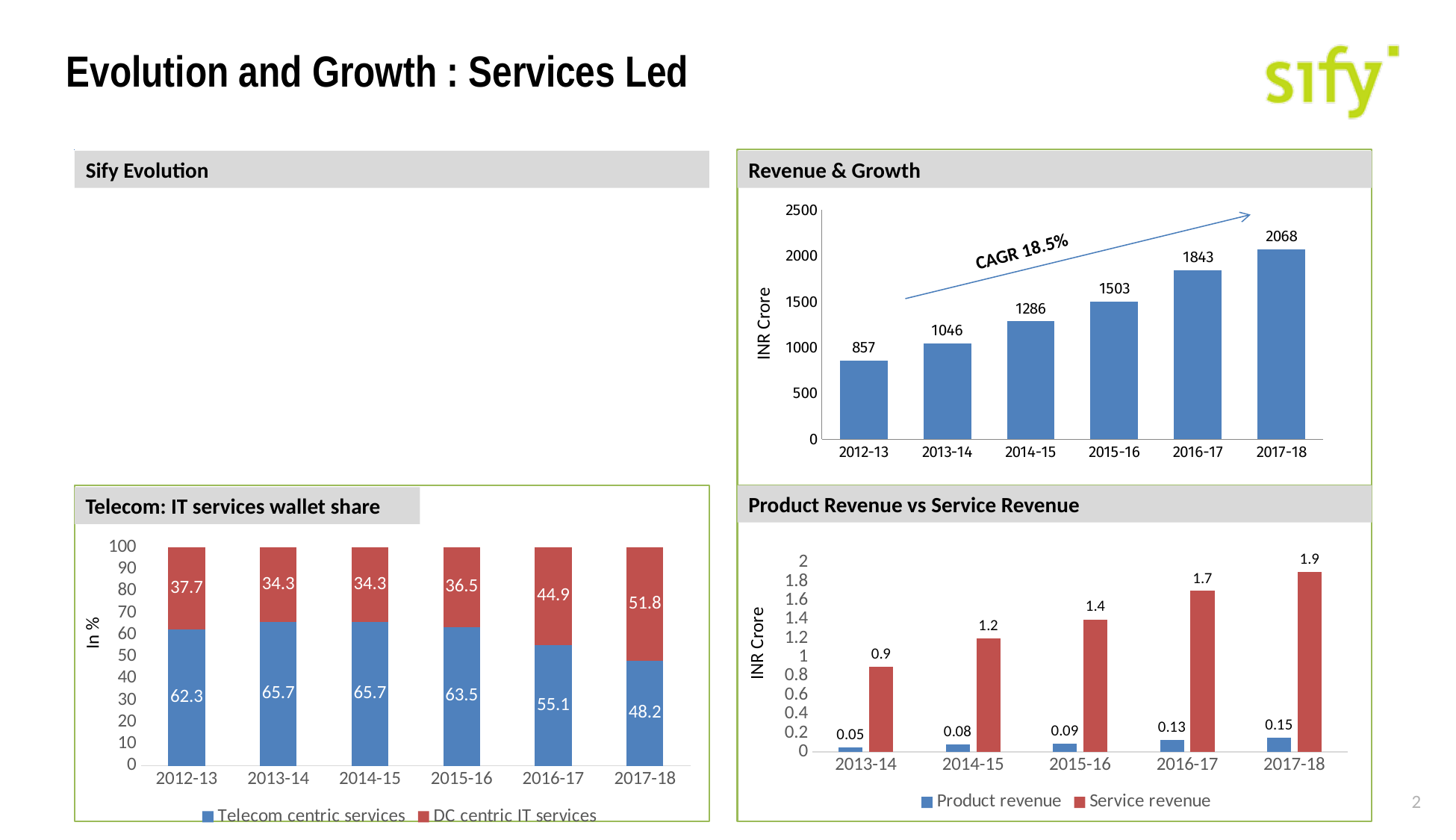

Evolution and Growth : Services Led

### Chart

| Category |
|---|
Revenue & Growth
Sify Evolution

### Chart

| Category | Series 1 |
|---|---|
| 2012-13 | 857.0 |
| 2013-14 | 1046.0 |
| 2014-15 | 1286.0 |
| 2015-16 | 1503.0 |
| 2016-17 | 1843.0 |
| 2017-18 | 2068.0 |
CAGR 18.5%
INR Crore

Product Revenue vs Service Revenue
Telecom: IT services wallet share

### Chart

| Category | Telecom centric services | DC centric IT services |
|---|---|---|
| 2012-13 | 62.3 | 37.7 |
| 2013-14 | 65.7 | 34.300000000000004 |
| 2014-15 | 65.7 | 34.300000000000004 |
| 2015-16 | 63.5 | 36.5 |
| 2016-17 | 55.1 | 44.9 |
| 2017-18 | 48.2 | 51.8 |

### Chart

| Category | Product revenue | Service revenue |
|---|---|---|
| 2013-14 | 0.05 | 0.9 |
| 2014-15 | 0.08 | 1.2 |
| 2015-16 | 0.09 | 1.4 |
| 2016-17 | 0.13 | 1.7 |
| 2017-18 | 0.15 | 1.9 |
In %
INR Crore
2